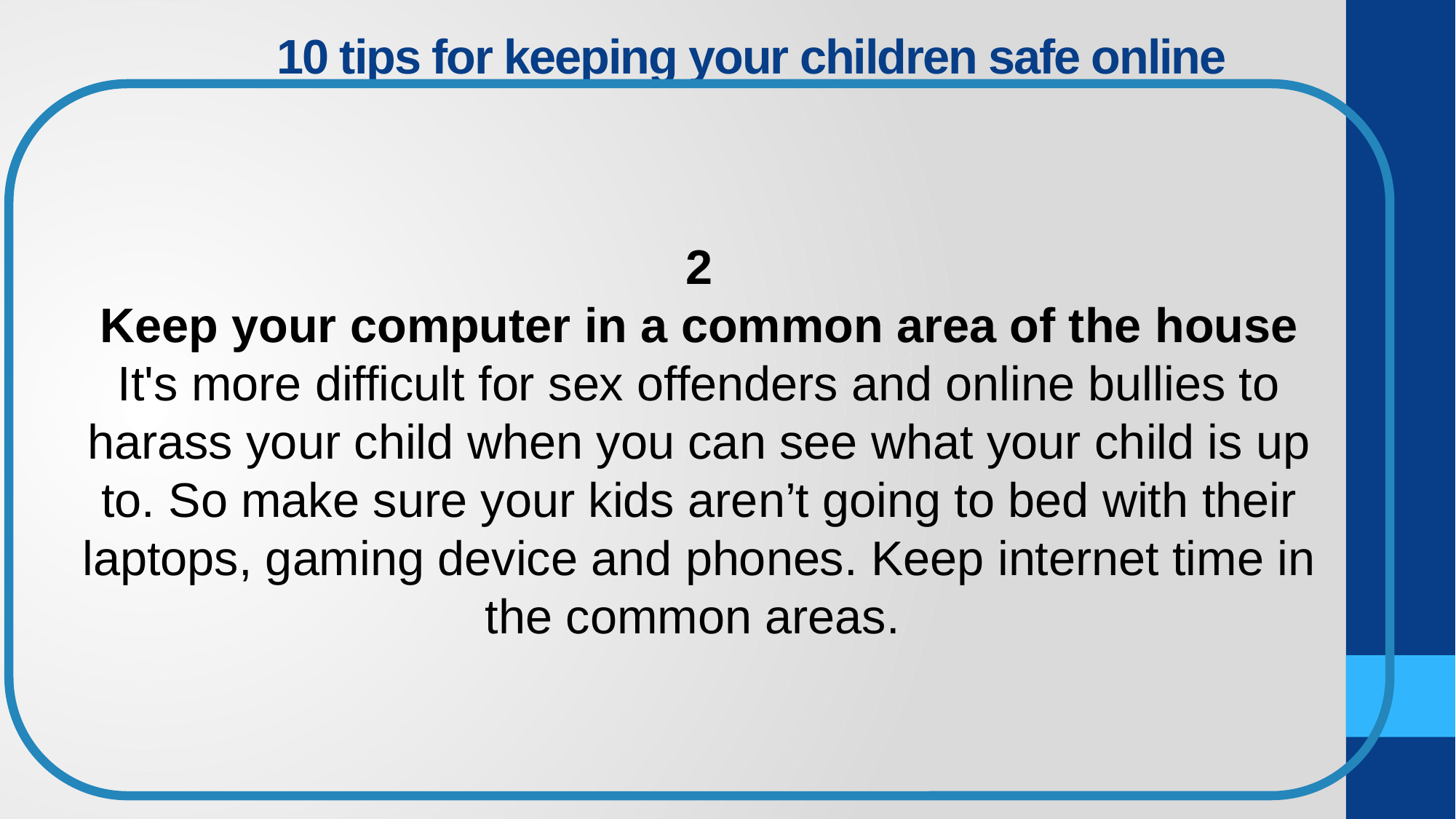

# 10 tips for keeping your children safe online
2
Keep your computer in a common area of the house
It's more difficult for sex offenders and online bullies to harass your child when you can see what your child is up to. So make sure your kids aren’t going to bed with their laptops, gaming device and phones. Keep internet time in the common areas.